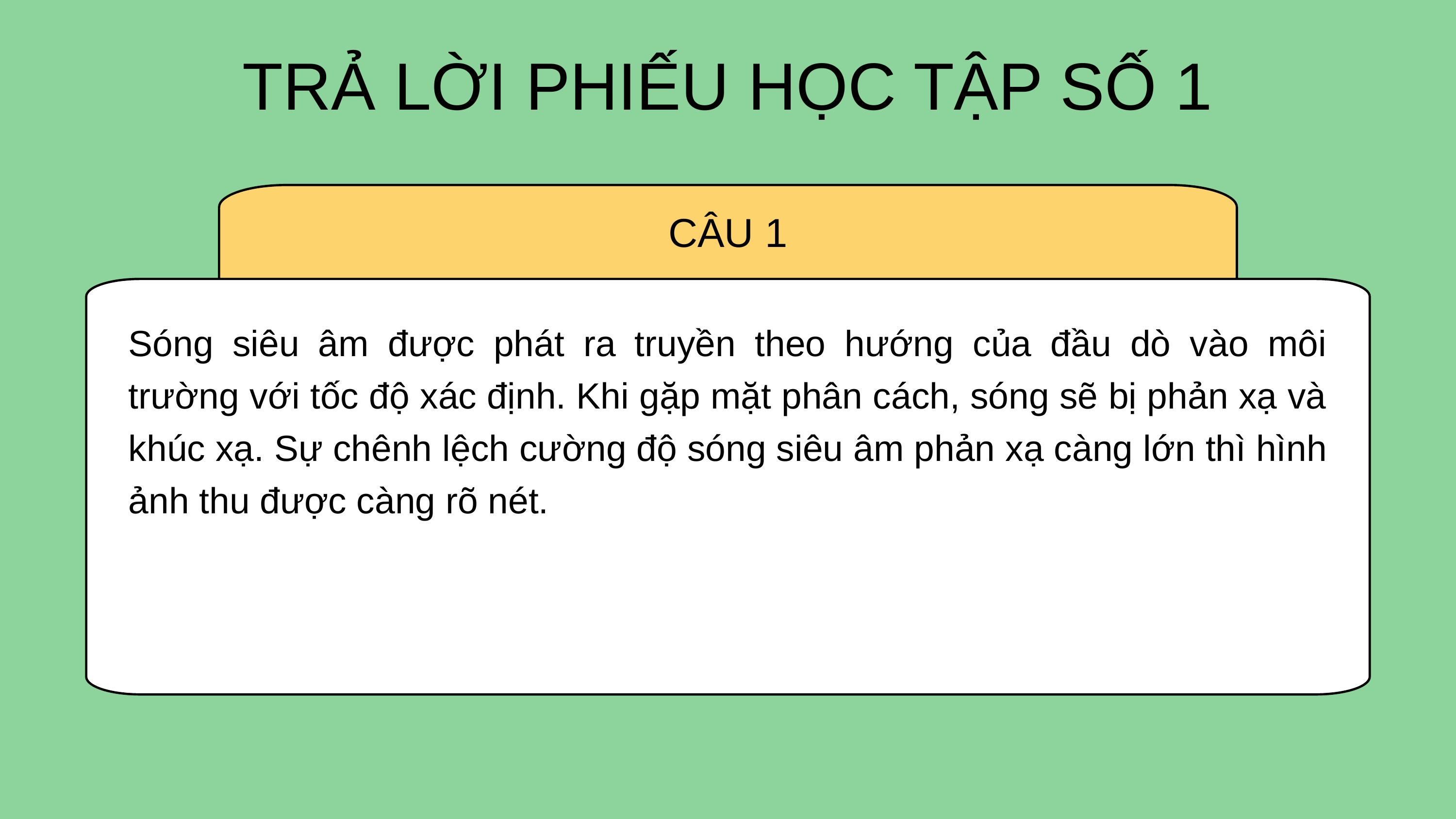

TRẢ LỜI PHIẾU HỌC TẬP SỐ 1

CÂU 1
Sóng siêu âm được phát ra truyền theo hướng của đầu dò vào môi trường với tốc độ xác định. Khi gặp mặt phân cách, sóng sẽ bị phản xạ và khúc xạ. Sự chênh lệch cường độ sóng siêu âm phản xạ càng lớn thì hình ảnh thu được càng rõ nét.